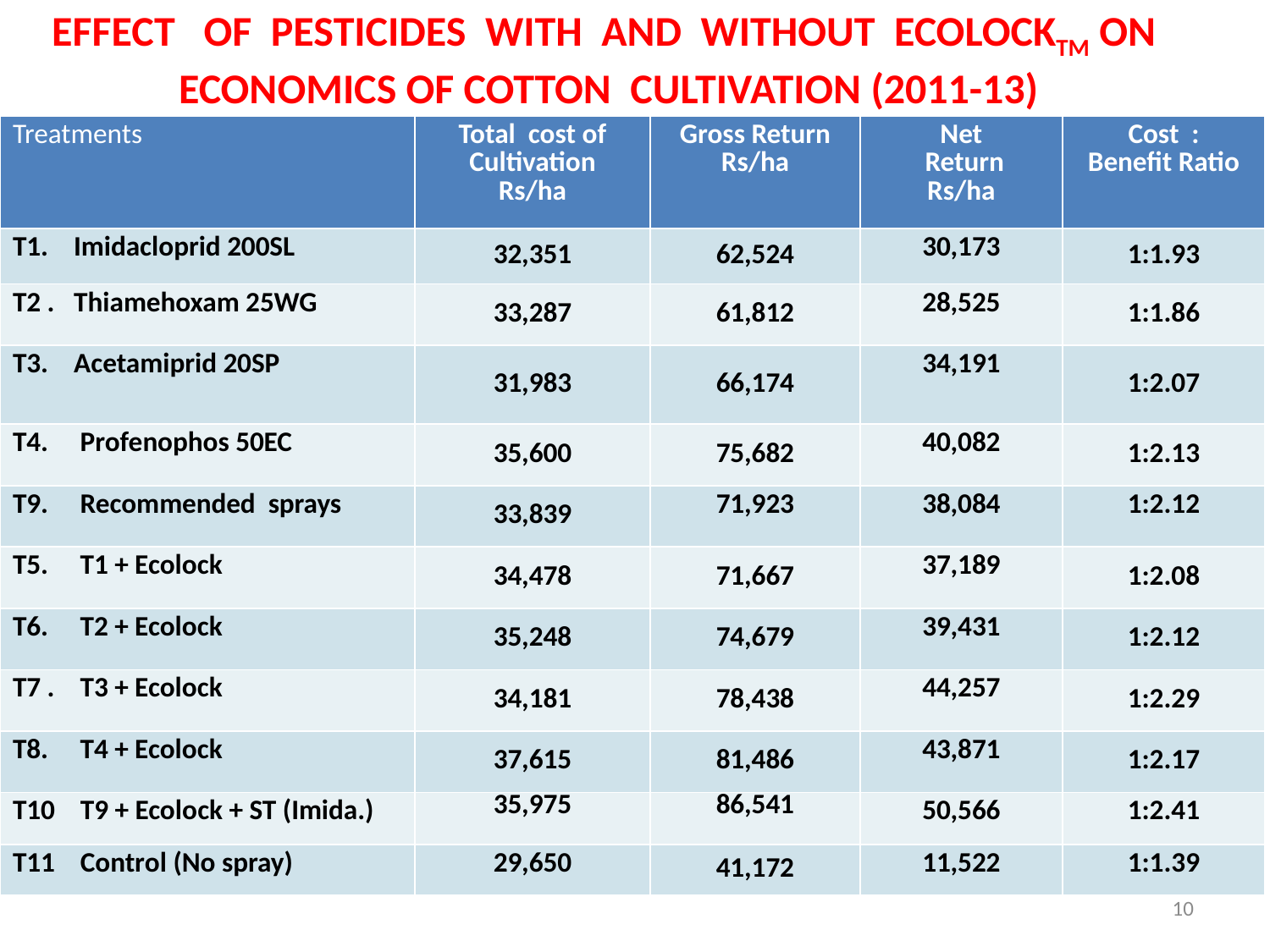

# EFFECT   OF  PESTICIDES  WITH  AND  WITHOUT  ECOLOCKTM ON  ECONOMICS OF COTTON  CULTIVATION (2011-13)
| Treatments | Total cost of Cultivation Rs/ha | Gross Return Rs/ha | Net Return Rs/ha | Cost : Benefit Ratio |
| --- | --- | --- | --- | --- |
| T1. Imidacloprid 200SL | 32,351 | 62,524 | 30,173 | 1:1.93 |
| T2 . Thiamehoxam 25WG | 33,287 | 61,812 | 28,525 | 1:1.86 |
| T3. Acetamiprid 20SP | 31,983 | 66,174 | 34,191 | 1:2.07 |
| T4. Profenophos 50EC | 35,600 | 75,682 | 40,082 | 1:2.13 |
| T9. Recommended sprays | 33,839 | 71,923 | 38,084 | 1:2.12 |
| T5. T1 + Ecolock | 34,478 | 71,667 | 37,189 | 1:2.08 |
| T6. T2 + Ecolock | 35,248 | 74,679 | 39,431 | 1:2.12 |
| T7 . T3 + Ecolock | 34,181 | 78,438 | 44,257 | 1:2.29 |
| T8. T4 + Ecolock | 37,615 | 81,486 | 43,871 | 1:2.17 |
| T10 T9 + Ecolock + ST (Imida.) | 35,975 | 86,541 | 50,566 | 1:2.41 |
| T11 Control (No spray) | 29,650 | 41,172 | 11,522 | 1:1.39 |
10